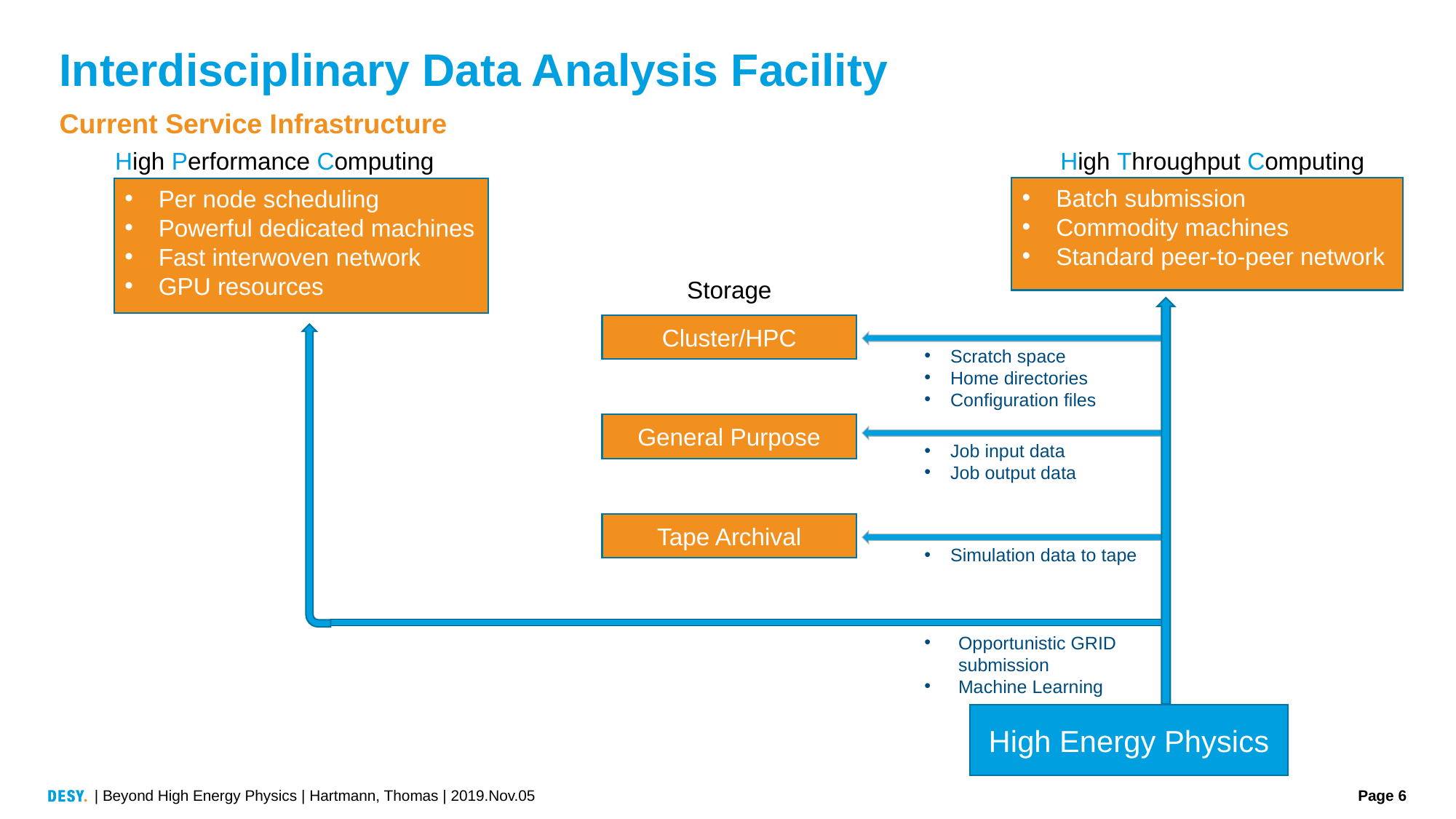

Interdisciplinary Data Analysis Facility
Current Service Infrastructure
High Performance Computing
High Throughput Computing
Batch submission
Commodity machines
Standard peer-to-peer network
Per node scheduling
Powerful dedicated machines
Fast interwoven network
GPU resources
Storage

Cluster/HPC

Scratch space
Home directories
Configuration files
General Purpose

Job input data
Job output data

Tape Archival

Simulation data to tape

Opportunistic GRID submission
Machine Learning
High Energy Physics
| Beyond High Energy Physics | Hartmann, Thomas | 2019.Nov.05